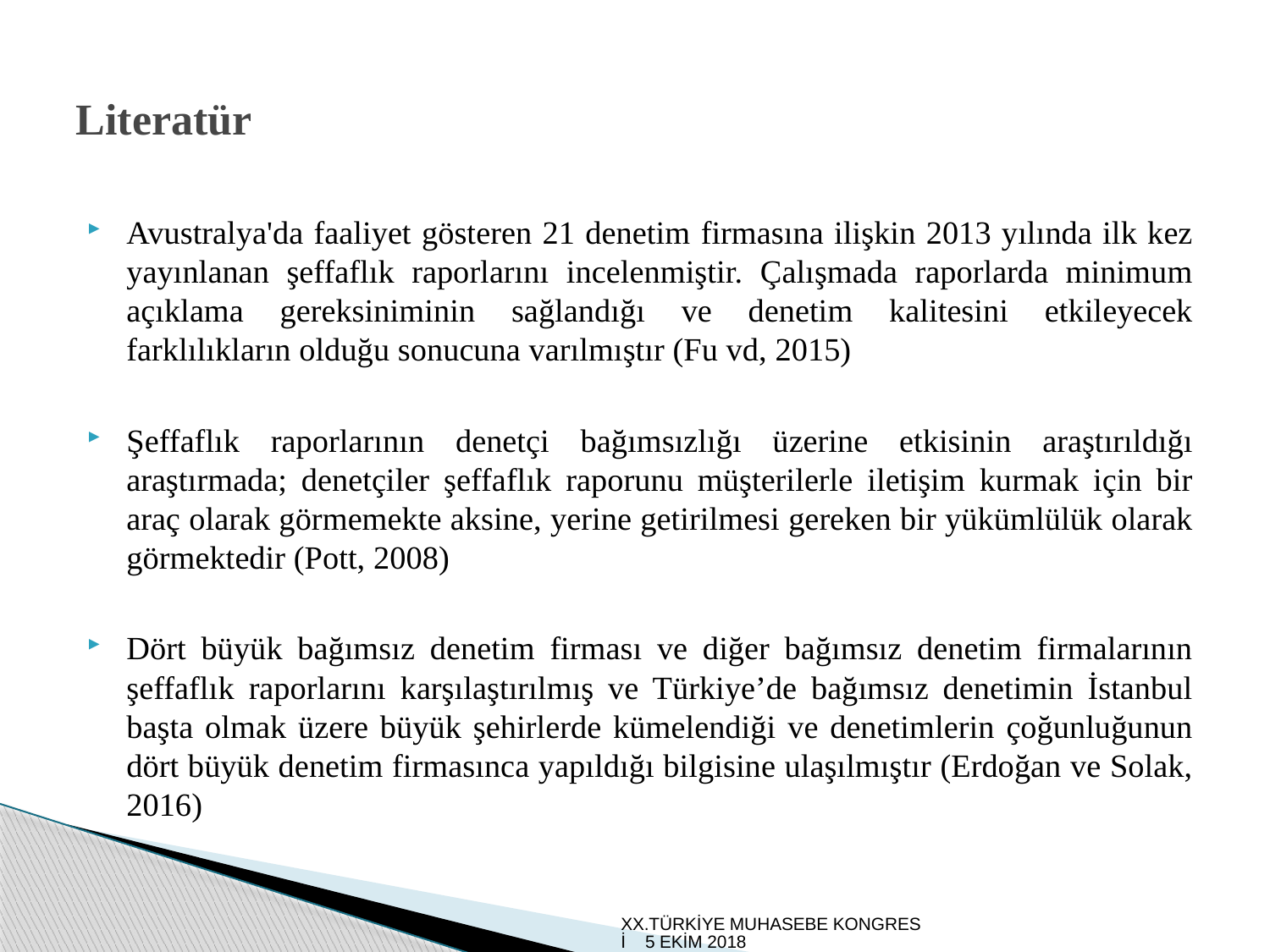

# Literatür
Avustralya'da faaliyet gösteren 21 denetim firmasına ilişkin 2013 yılında ilk kez yayınlanan şeffaflık raporlarını incelenmiştir. Çalışmada raporlarda minimum açıklama gereksiniminin sağlandığı ve denetim kalitesini etkileyecek farklılıkların olduğu sonucuna varılmıştır (Fu vd, 2015)

Şeffaflık raporlarının denetçi bağımsızlığı üzerine etkisinin araştırıldığı araştırmada; denetçiler şeffaflık raporunu müşterilerle iletişim kurmak için bir araç olarak görmemekte aksine, yerine getirilmesi gereken bir yükümlülük olarak görmektedir (Pott, 2008)

Dört büyük bağımsız denetim firması ve diğer bağımsız denetim firmalarının şeffaflık raporlarını karşılaştırılmış ve Türkiye’de bağımsız denetimin İstanbul başta olmak üzere büyük şehirlerde kümelendiği ve denetimlerin çoğunluğunun dört büyük denetim firmasınca yapıldığı bilgisine ulaşılmıştır (Erdoğan ve Solak, 2016)
XX.TÜRKİYE MUHASEBE KONGRESİ    5 EKİM 2018